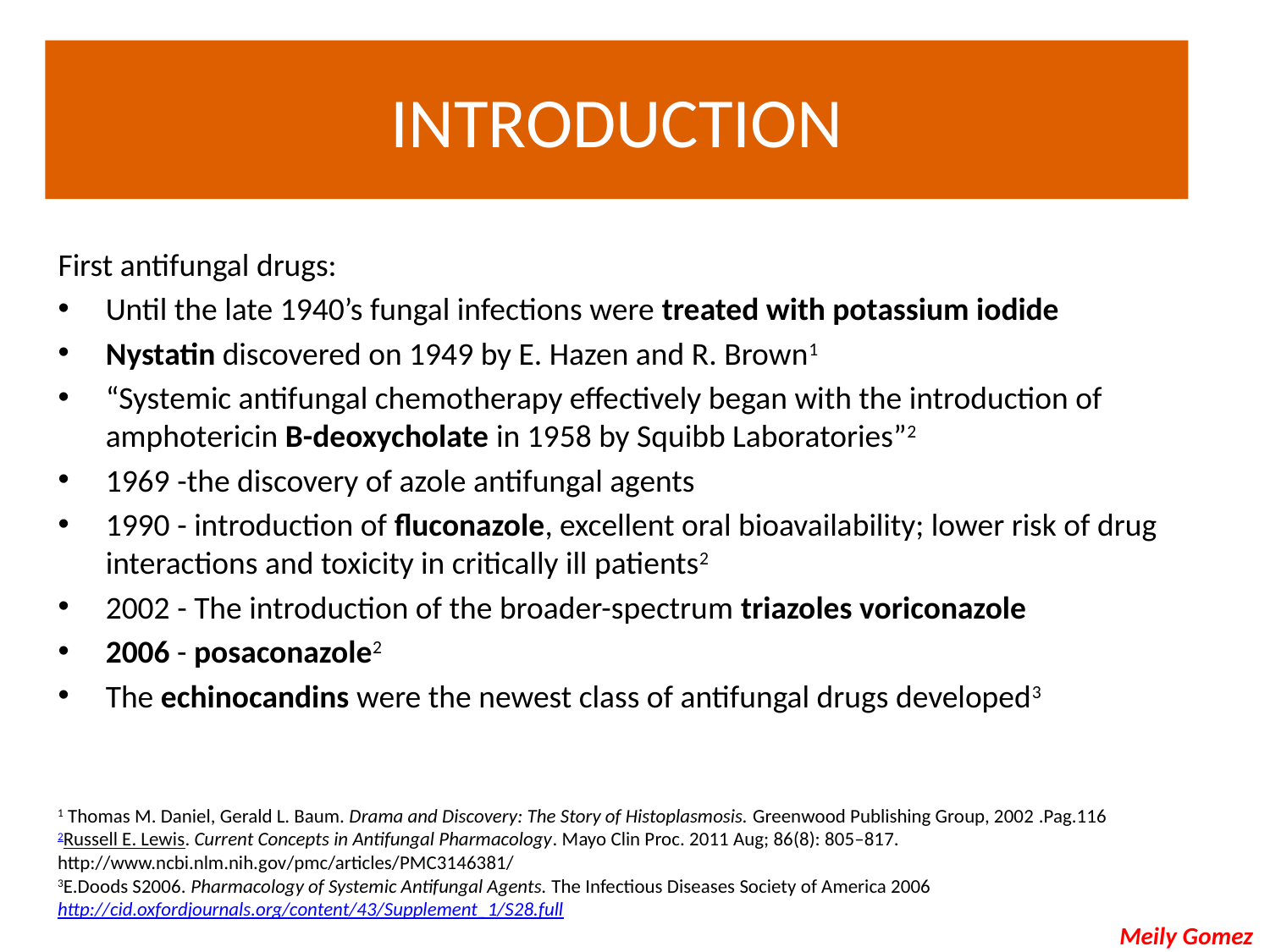

# Introduction
First antifungal drugs:
Until the late 1940’s fungal infections were treated with potassium iodide
Nystatin discovered on 1949 by E. Hazen and R. Brown1
“Systemic antifungal chemotherapy effectively began with the introduction of amphotericin B-deoxycholate in 1958 by Squibb Laboratories”2
1969 -the discovery of azole antifungal agents
1990 - introduction of fluconazole, excellent oral bioavailability; lower risk of drug interactions and toxicity in critically ill patients2
2002 - The introduction of the broader-spectrum triazoles voriconazole
2006 - posaconazole2
The echinocandins were the newest class of antifungal drugs developed3

1 Thomas M. Daniel, Gerald L. Baum. Drama and Discovery: The Story of Histoplasmosis. Greenwood Publishing Group, 2002 .Pag.116
2Russell E. Lewis. Current Concepts in Antifungal Pharmacology. Mayo Clin Proc. 2011 Aug; 86(8): 805–817. http://www.ncbi.nlm.nih.gov/pmc/articles/PMC3146381/
3E.Doods S2006. Pharmacology of Systemic Antifungal Agents. The Infectious Diseases Society of America 2006
http://cid.oxfordjournals.org/content/43/Supplement_1/S28.full
  Meily Gomez